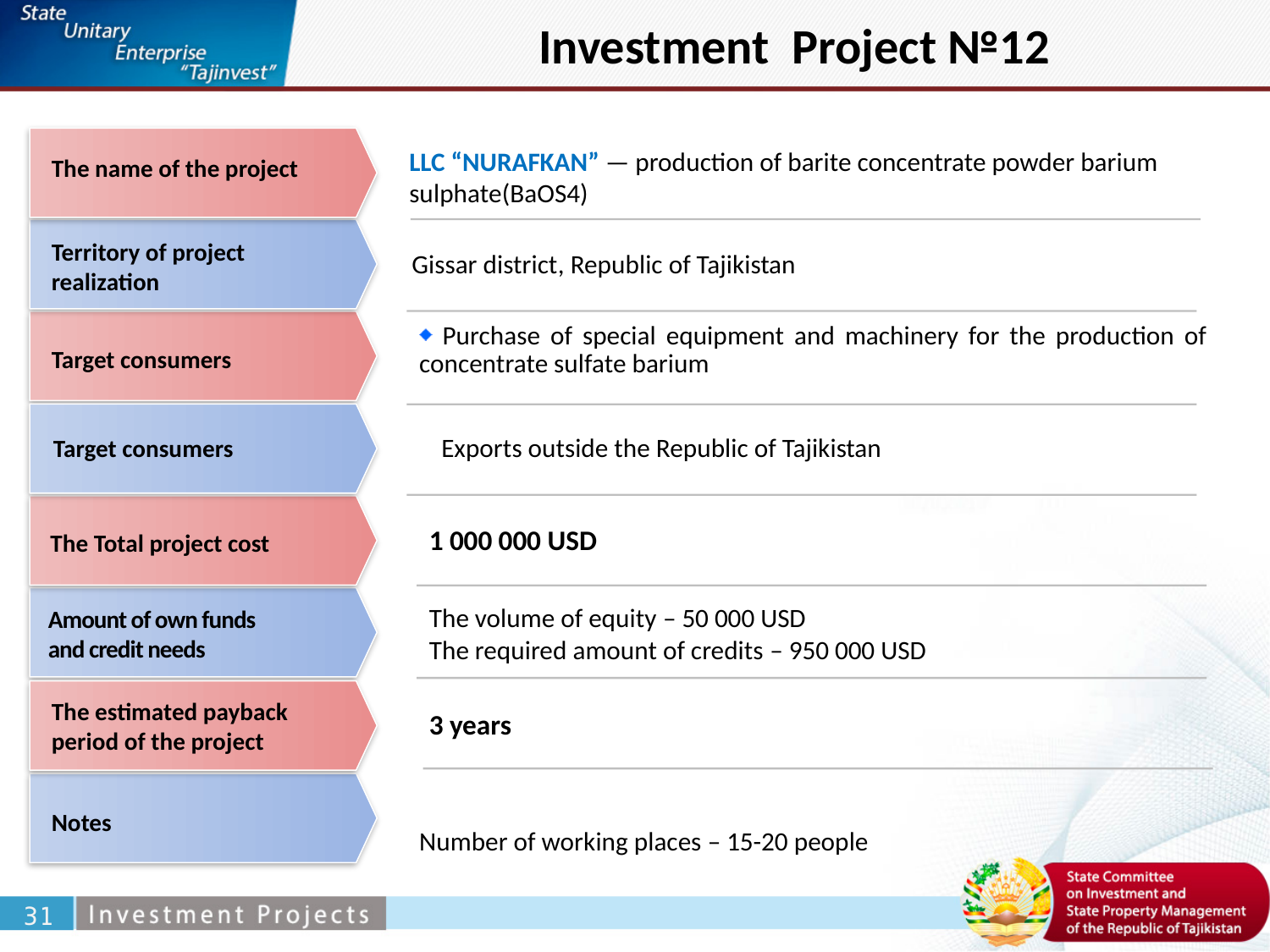

Investment  Project №12

LLC “NURAFKAN” — production of barite concentrate powder barium sulphate(ВаОS4)
The name of the project

Territory of project realization
Gissar district, Republic of Tajikistan

 Purchase of special equipment and machinery for the production of concentrate sulfate barium
Target consumers

Exports outside the Republic of Tajikistan
Target consumers

1 000 000 USD
The Total project cost

The volume of equity – 50 000 USD
The required amount of credits – 950 000 USD
Amount of own funds
and credit needs

The estimated payback period of the project
3 years

Notes
Number of working places – 15-20 people
31